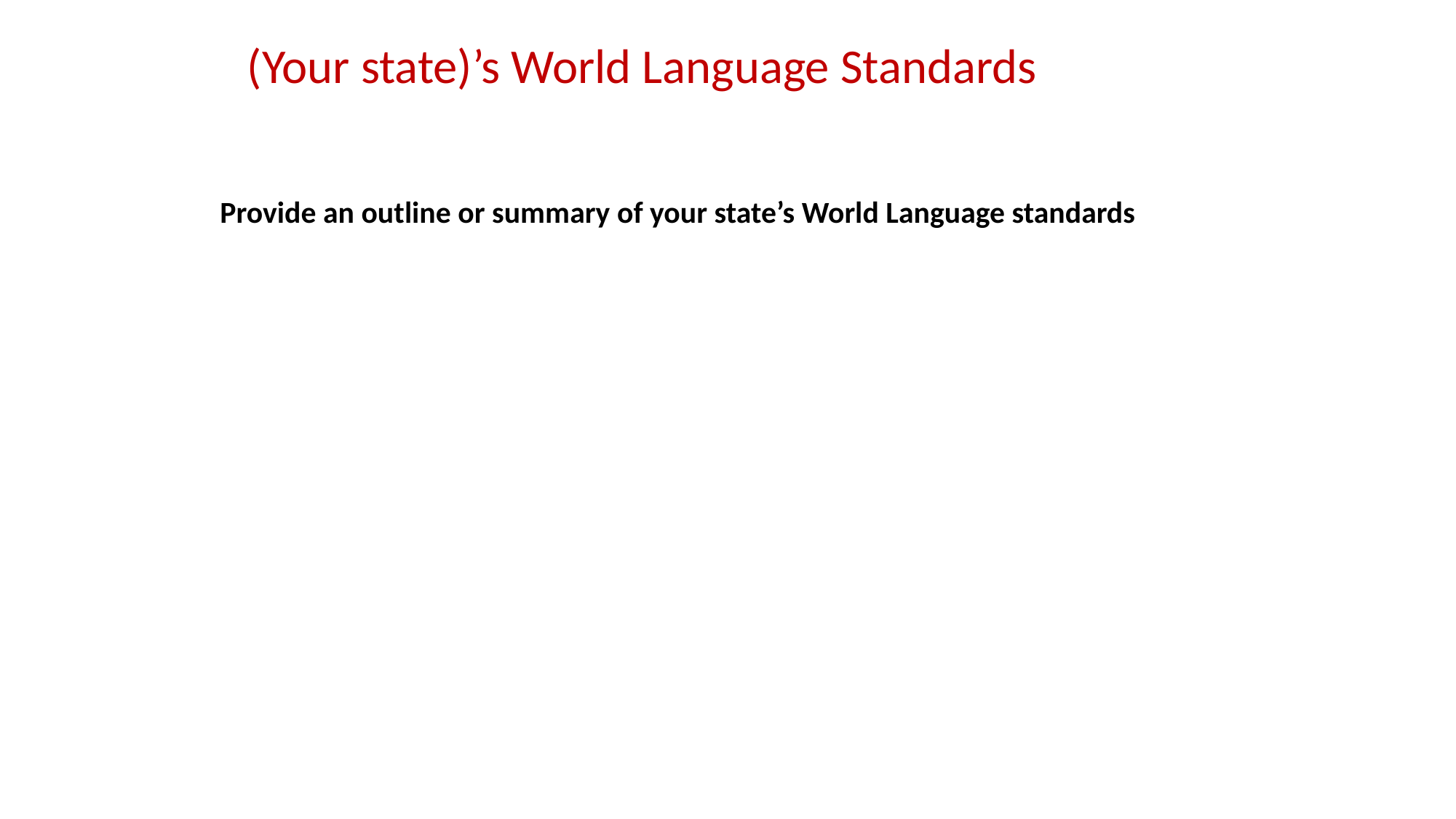

# (Your state)’s World Language Standards
Provide an outline or summary of your state’s World Language standards